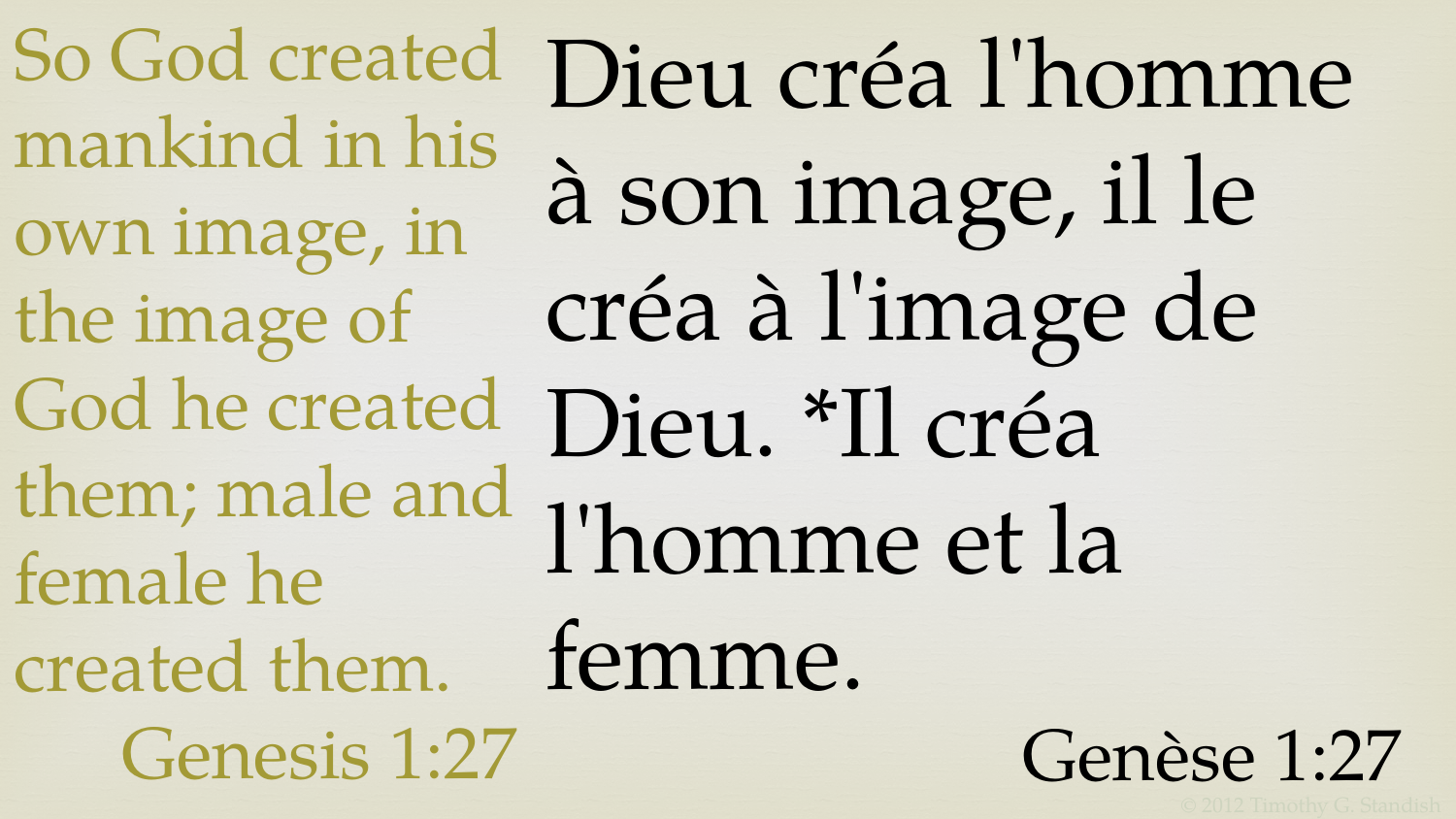

So God created mankind in his own image, in the image of God he created them; male and female he created them.
Genesis 1:27
Dieu créa l'homme à son image, il le créa à l'image de Dieu. *Il créa l'homme et la femme.
Genèse 1:27